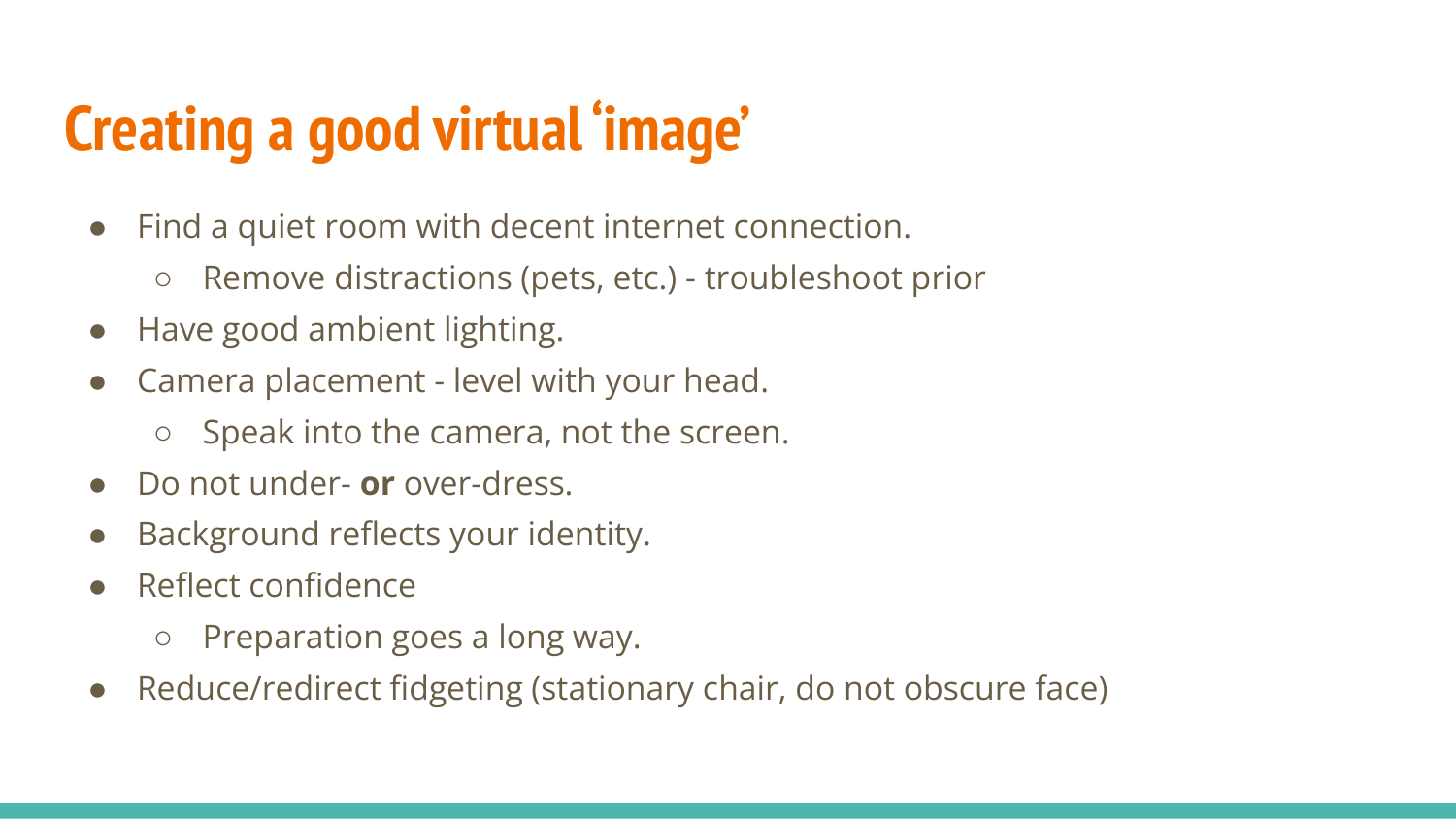

# Creating a good virtual ‘image’
Find a quiet room with decent internet connection.
Remove distractions (pets, etc.) - troubleshoot prior
Have good ambient lighting.
Camera placement - level with your head.
Speak into the camera, not the screen.
Do not under- or over-dress.
Background reflects your identity.
Reflect confidence
Preparation goes a long way.
Reduce/redirect fidgeting (stationary chair, do not obscure face)